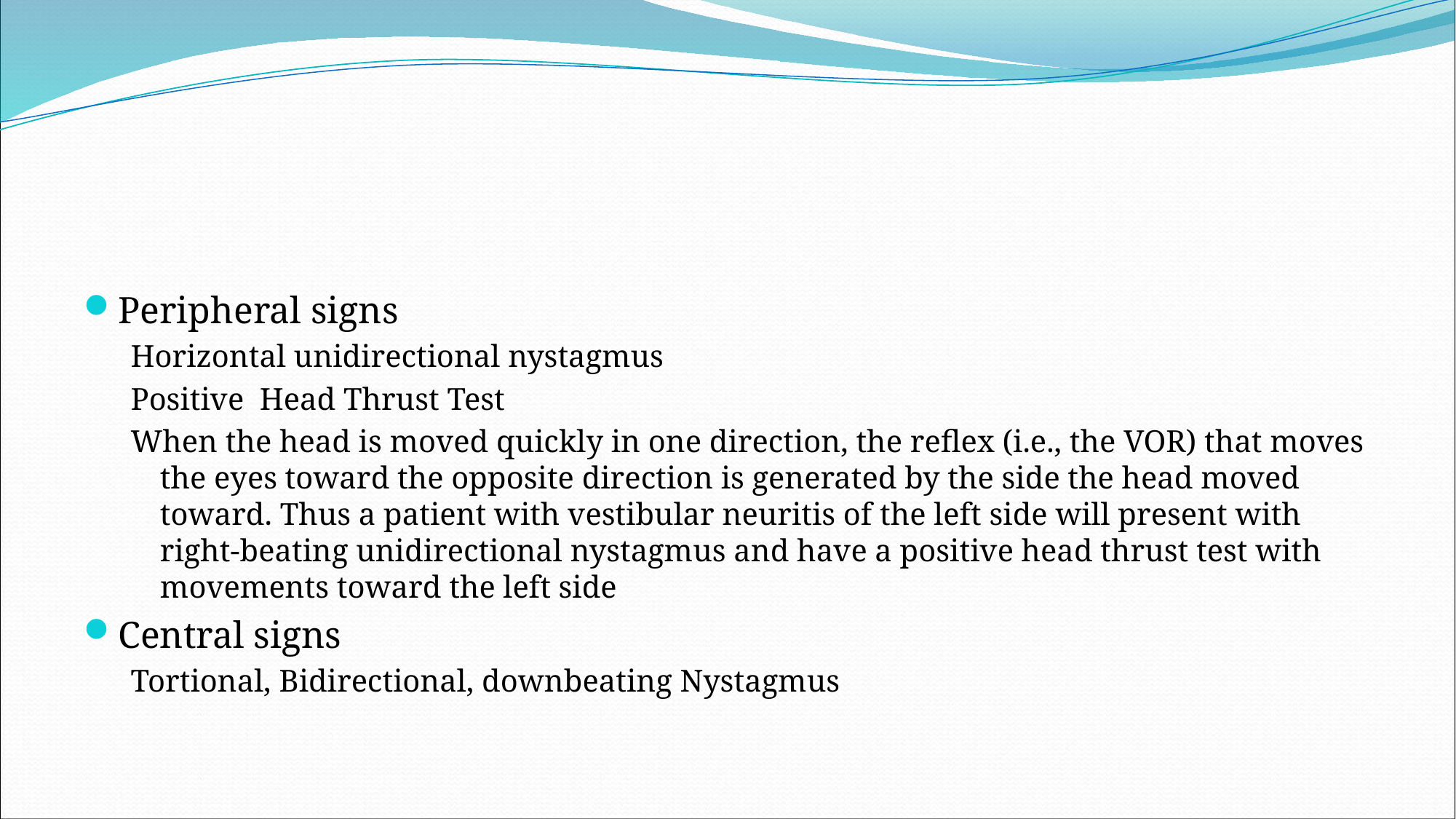

#

Peripheral signs
Horizontal unidirectional nystagmus
Positive  Head Thrust Test
When the head is moved quickly in one direction, the reflex (i.e., the VOR) that moves the eyes toward the opposite direction is generated by the side the head moved toward. Thus a patient with vestibular neuritis of the left side will present with right-beating unidirectional nystagmus and have a positive head thrust test with movements toward the left side
Central signs
Tortional, Bidirectional, downbeating Nystagmus